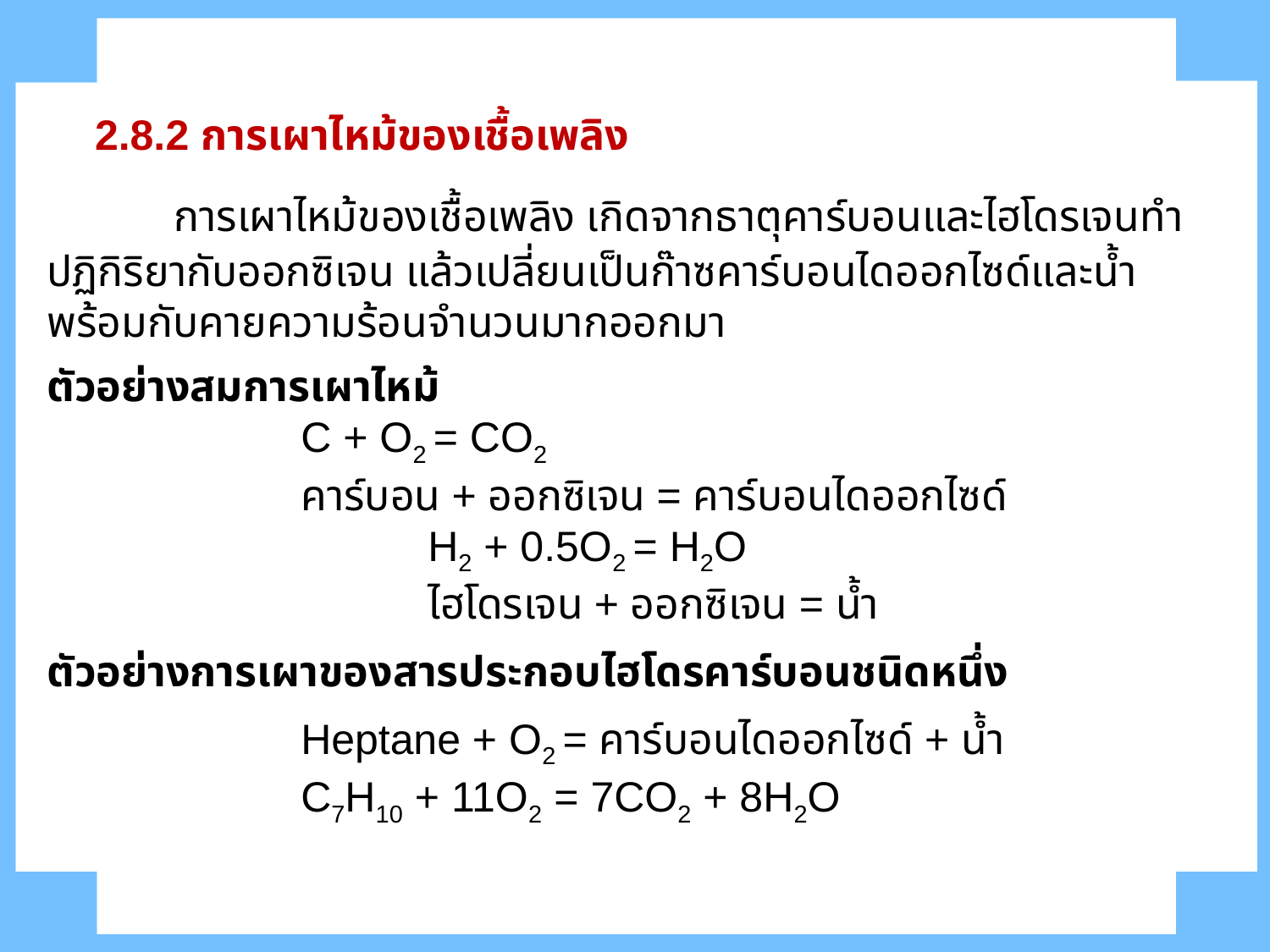

2.8.2 การเผาไหม้ของเชื้อเพลิง
	การเผาไหม้ของเชื้อเพลิง เกิดจากธาตุคาร์บอนและไฮโดรเจนทำปฏิกิริยากับออกซิเจน แล้วเปลี่ยนเป็นก๊าซคาร์บอนไดออกไซด์และน้ำ พร้อมกับคายความร้อนจำนวนมากออกมา
ตัวอย่างสมการเผาไหม้
			C + O2 = CO2
			คาร์บอน + ออกซิเจน = คาร์บอนไดออกไซด์
				H2 + 0.5O2 = H2O
				ไฮโดรเจน + ออกซิเจน = น้ำ

ตัวอย่างการเผาของสารประกอบไฮโดรคาร์บอนชนิดหนึ่ง

			Heptane + O2 = คาร์บอนไดออกไซด์ + น้ำ
			C7H10 + 11O2 = 7CO2 + 8H2O